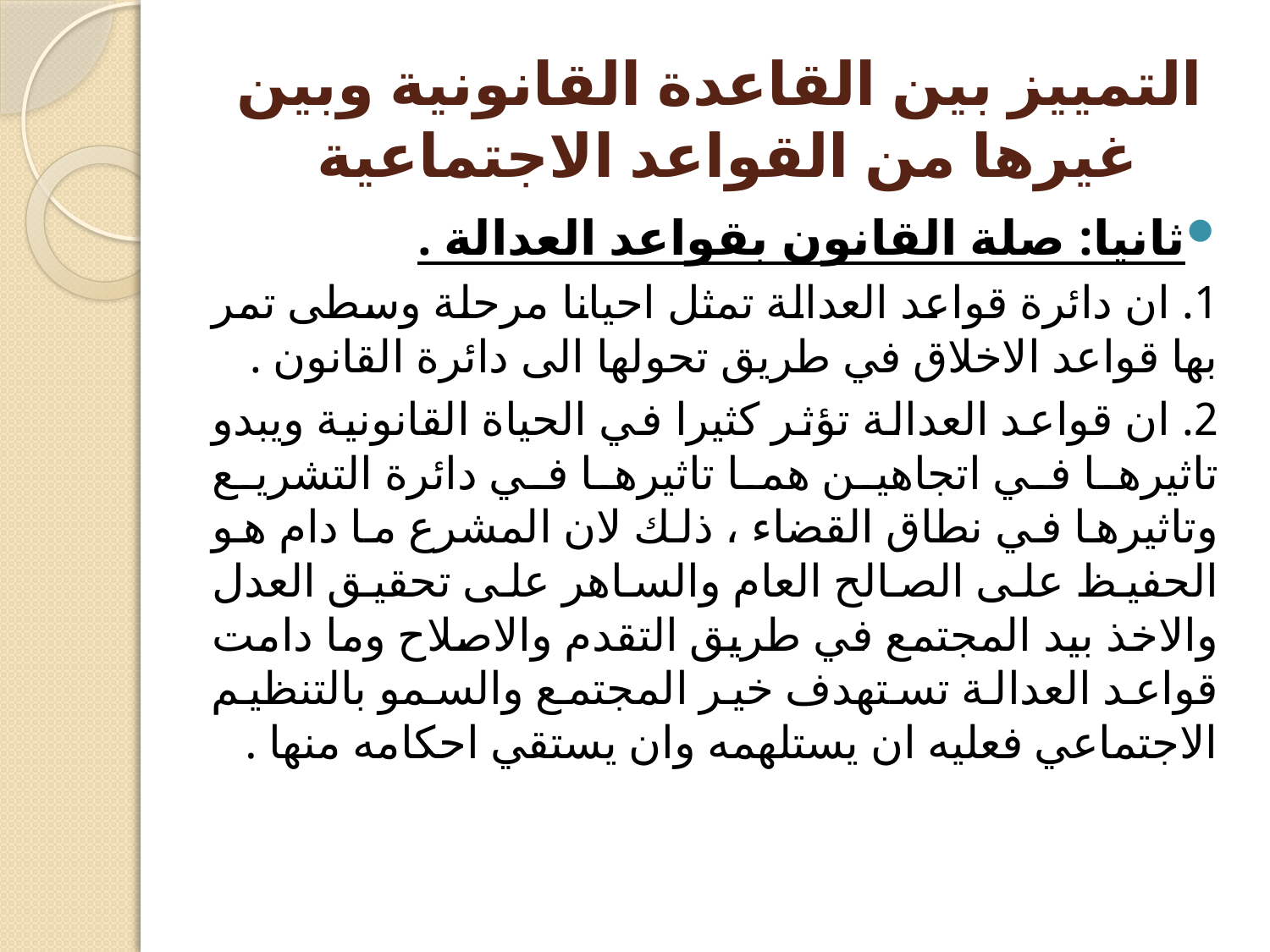

# التمييز بين القاعدة القانونية وبين غيرها من القواعد الاجتماعية
ثانيا: صلة القانون بقواعد العدالة .
1. ان دائرة قواعد العدالة تمثل احيانا مرحلة وسطى تمر بها قواعد الاخلاق في طريق تحولها الى دائرة القانون .
2. ان قواعد العدالة تؤثر كثيرا في الحياة القانونية ويبدو تاثيرها في اتجاهين هما تاثيرها في دائرة التشريع وتاثيرها في نطاق القضاء ، ذلك لان المشرع ما دام هو الحفيظ على الصالح العام والساهر على تحقيق العدل والاخذ بيد المجتمع في طريق التقدم والاصلاح وما دامت قواعد العدالة تستهدف خير المجتمع والسمو بالتنظيم الاجتماعي فعليه ان يستلهمه وان يستقي احكامه منها .